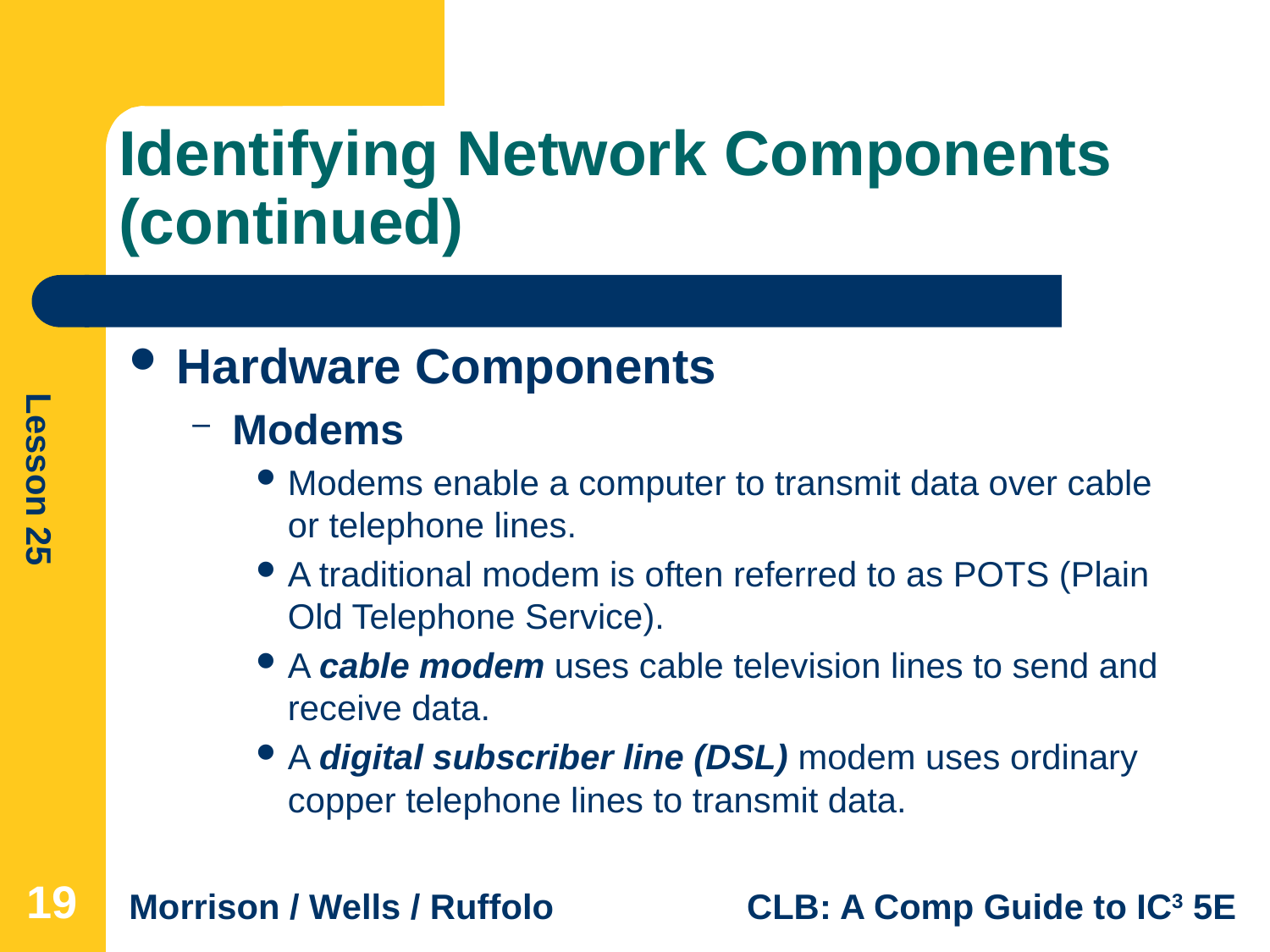

# Identifying Network Components (continued)
Hardware Components
Modems
Modems enable a computer to transmit data over cable or telephone lines.
A traditional modem is often referred to as POTS (Plain Old Telephone Service).
A cable modem uses cable television lines to send and receive data.
A digital subscriber line (DSL) modem uses ordinary copper telephone lines to transmit data.
19